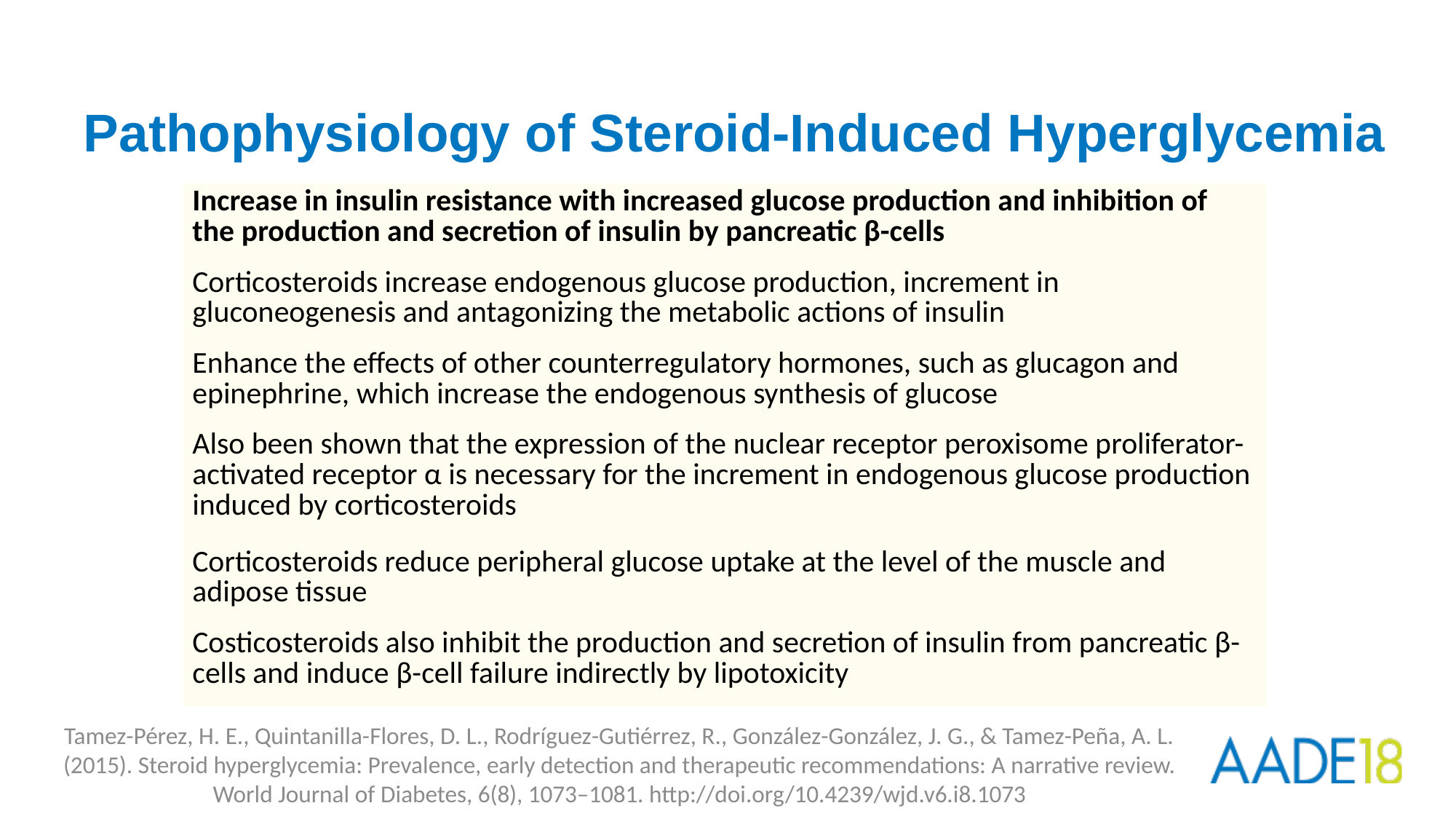

# Pathophysiology of Steroid-Induced Hyperglycemia
| Increase in insulin resistance with increased glucose production and inhibition of the production and secretion of insulin by pancreatic β-cells |
| --- |
| Corticosteroids increase endogenous glucose production, increment in gluconeogenesis and antagonizing the metabolic actions of insulin |
| Enhance the effects of other counterregulatory hormones, such as glucagon and epinephrine, which increase the endogenous synthesis of glucose |
| Also been shown that the expression of the nuclear receptor peroxisome proliferator-activated receptor α is necessary for the increment in endogenous glucose production induced by corticosteroids |
| Corticosteroids reduce peripheral glucose uptake at the level of the muscle and adipose tissue |
| Costicosteroids also inhibit the production and secretion of insulin from pancreatic β-cells and induce β-cell failure indirectly by lipotoxicity |
Tamez-Pérez, H. E., Quintanilla-Flores, D. L., Rodríguez-Gutiérrez, R., González-González, J. G., & Tamez-Peña, A. L. (2015). Steroid hyperglycemia: Prevalence, early detection and therapeutic recommendations: A narrative review. World Journal of Diabetes, 6(8), 1073–1081. http://doi.org/10.4239/wjd.v6.i8.1073